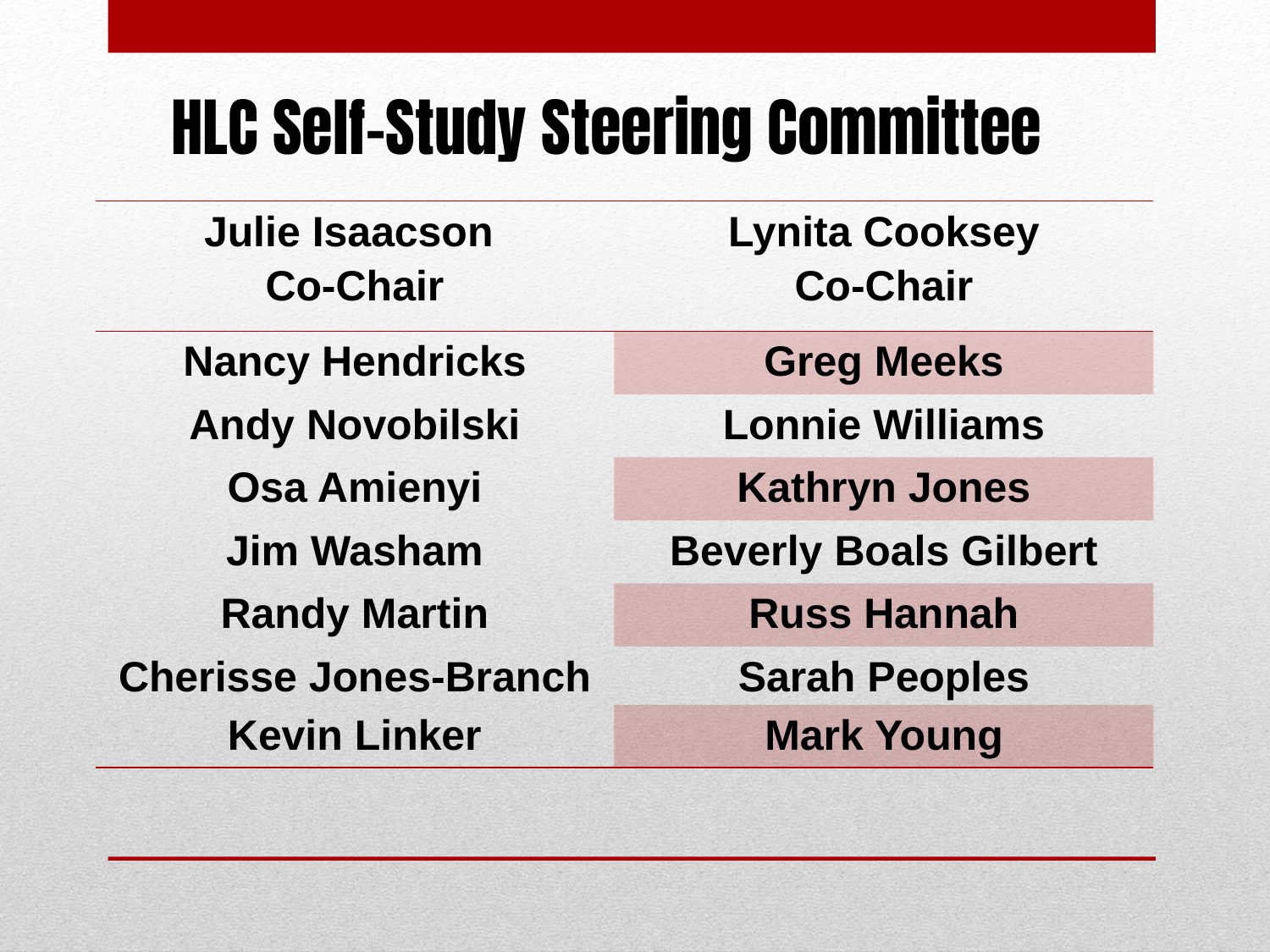

HLC Self-Study Steering Committee
| Julie Isaacson Co-Chair | Lynita Cooksey Co-Chair |
| --- | --- |
| Nancy Hendricks | Greg Meeks |
| Andy Novobilski | Lonnie Williams |
| Osa Amienyi | Kathryn Jones |
| Jim Washam | Beverly Boals Gilbert |
| Randy Martin | Russ Hannah |
| Cherisse Jones-Branch | Sarah Peoples |
| Kevin Linker | Mark Young |
|  |
| --- |
|  |
|  |
|  |
|  |
|  |
|  |
|  |
|  |
|  |
|  |
|  |
|  |
|  |
|  |
|  |